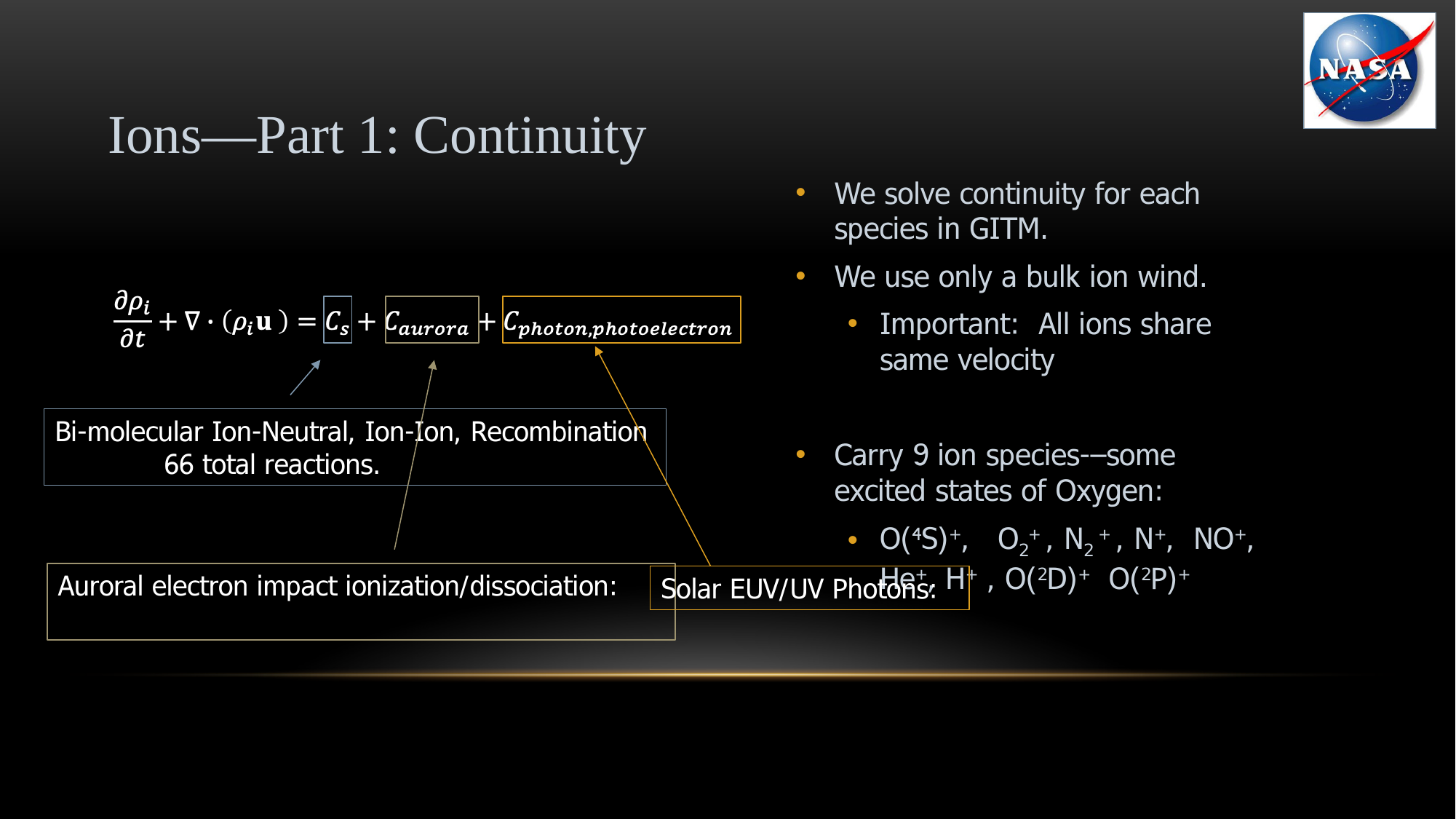

# Ions—Part 1: Continuity
We solve continuity for each species in GITM.
We use only a bulk ion wind.
Important:  All ions share same velocity

Carry 9 ion species-–some excited states of Oxygen:
O(4S)+,   O2+ , N2 + , N+,  NO+, He+, H+ , O(2D)+  O(2P)+

Solar EUV/UV Photons:

Bi-molecular Ion-Neutral, Ion-Ion, Recombination
	66 total reactions.

Auroral electron impact ionization/dissociation: